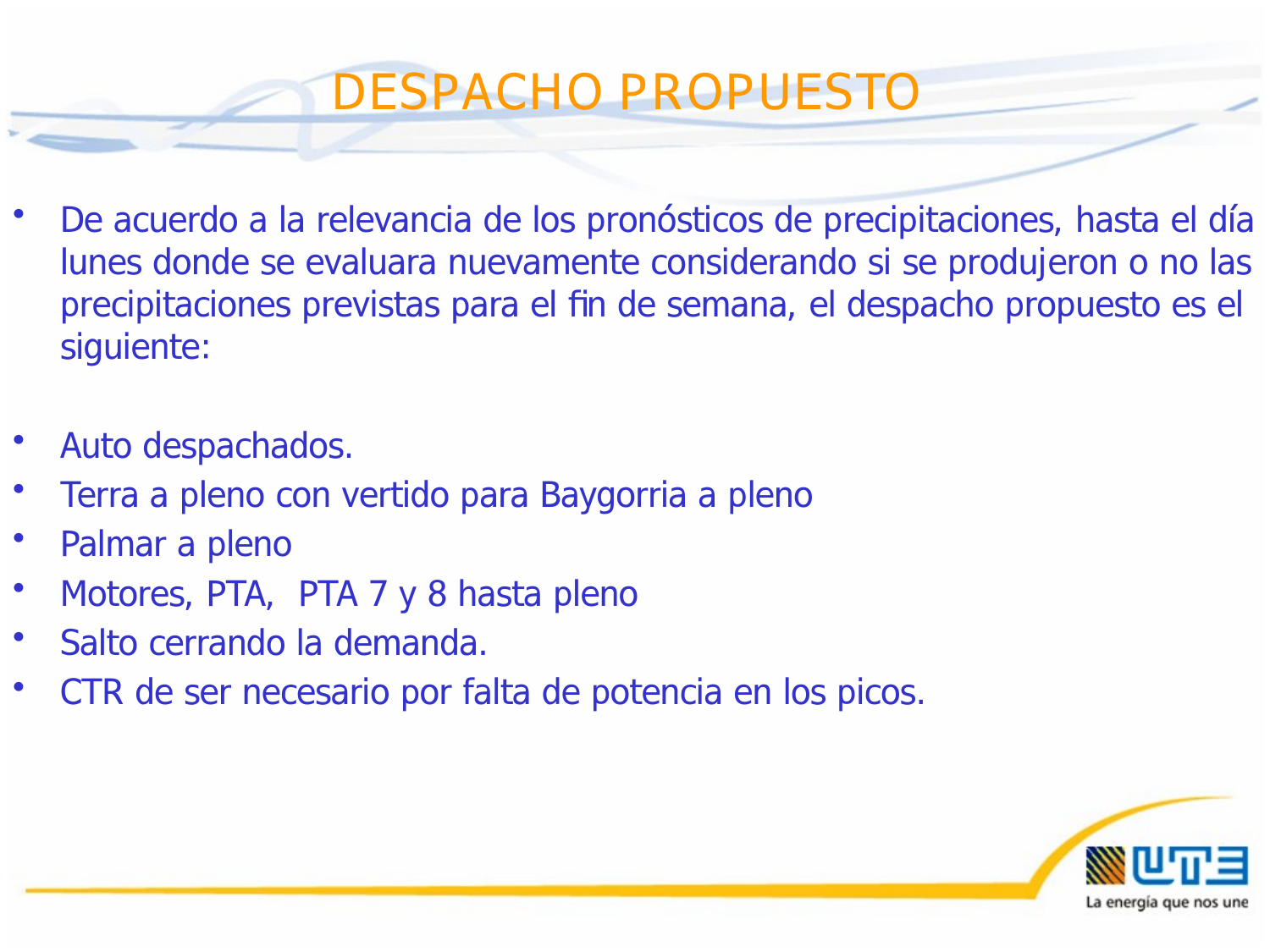

DESPACHO PROPUESTO
De acuerdo a la relevancia de los pronósticos de precipitaciones, hasta el día lunes donde se evaluara nuevamente considerando si se produjeron o no las precipitaciones previstas para el fin de semana, el despacho propuesto es el siguiente:

Auto despachados.
Terra a pleno con vertido para Baygorria a pleno
Palmar a pleno
Motores, PTA,  PTA 7 y 8 hasta pleno
Salto cerrando la demanda.
CTR de ser necesario por falta de potencia en los picos.